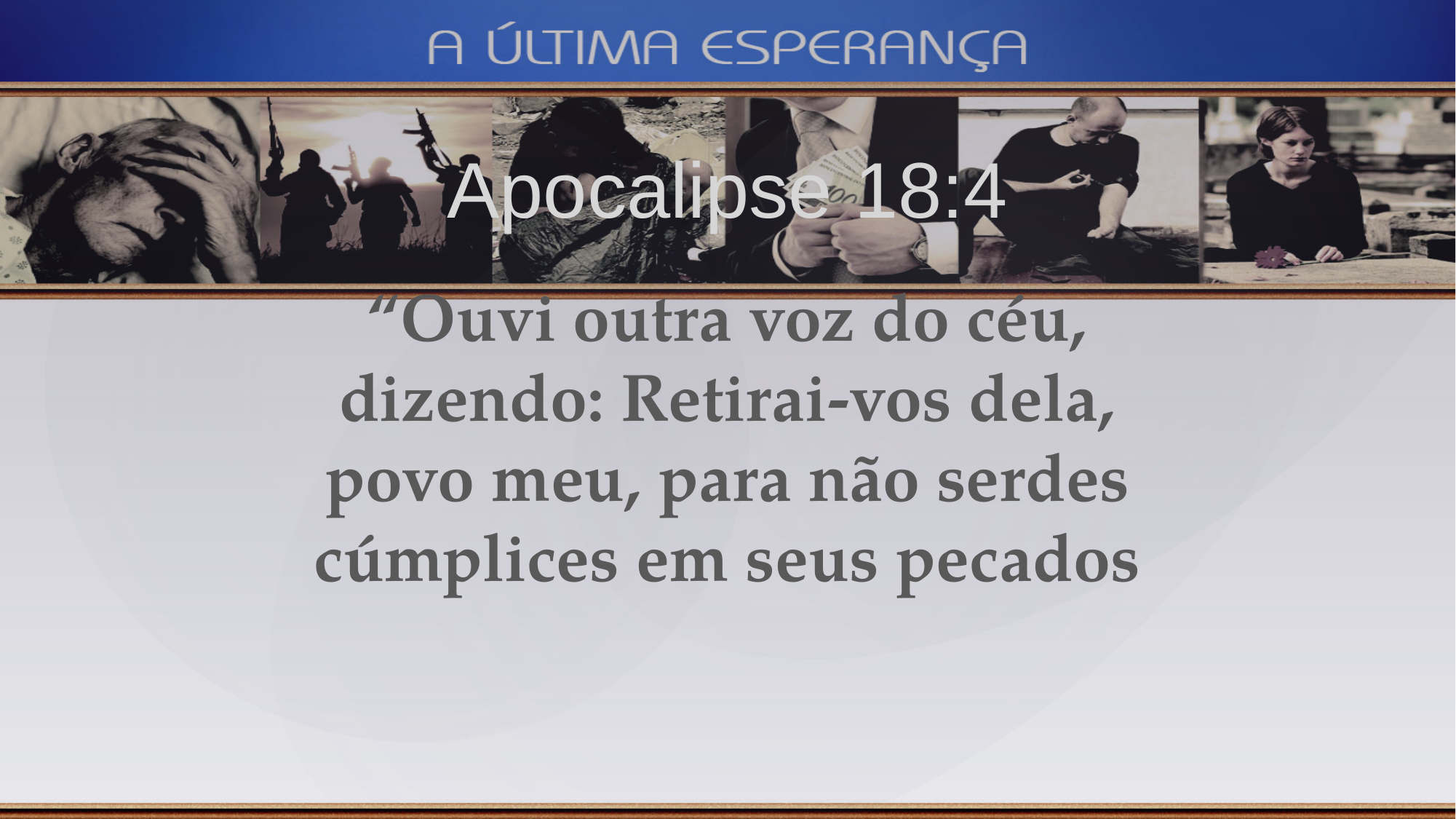

Apocalipse 18:4
“Ouvi outra voz do céu, dizendo: Retirai-vos dela, povo meu, para não serdes cúmplices em seus pecados